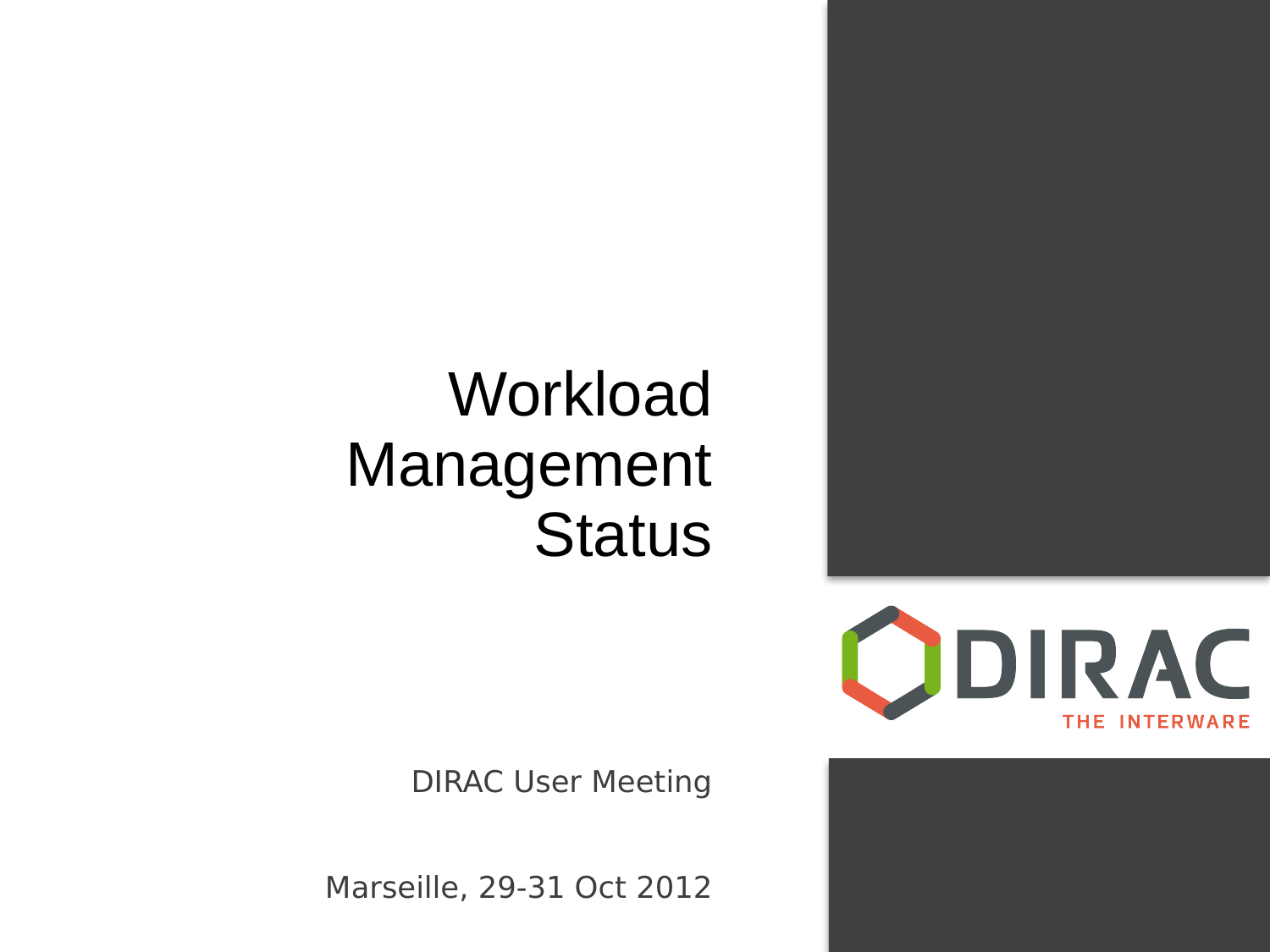

# Workload Management Status
DIRAC User Meeting

Marseille, 29-31 Oct 2012